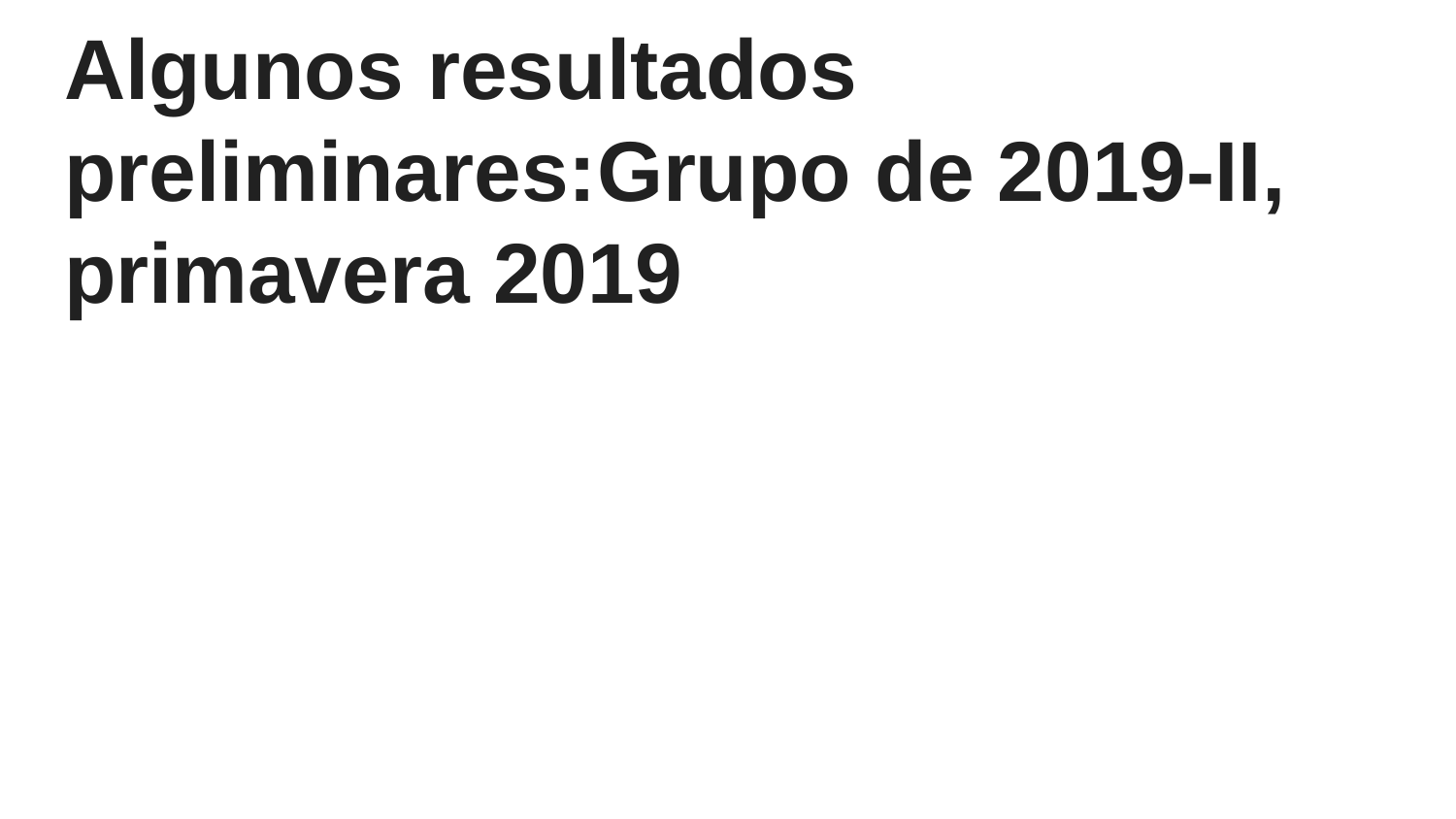

# Algunos resultados preliminares:Grupo de 2019-II, primavera 2019